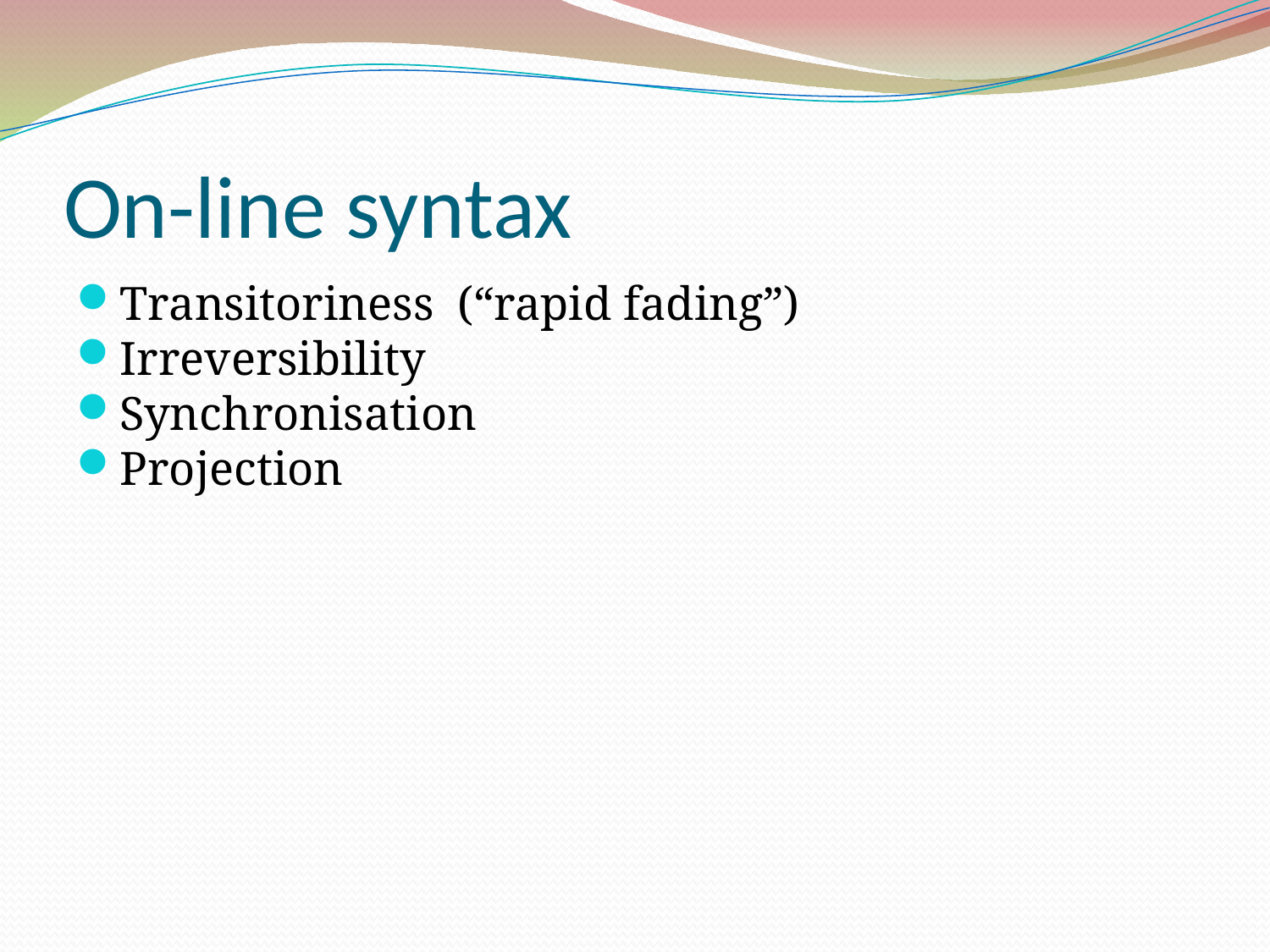

On-line syntax
Transitoriness  (“rapid fading”)
Irreversibility
Synchronisation
Projection